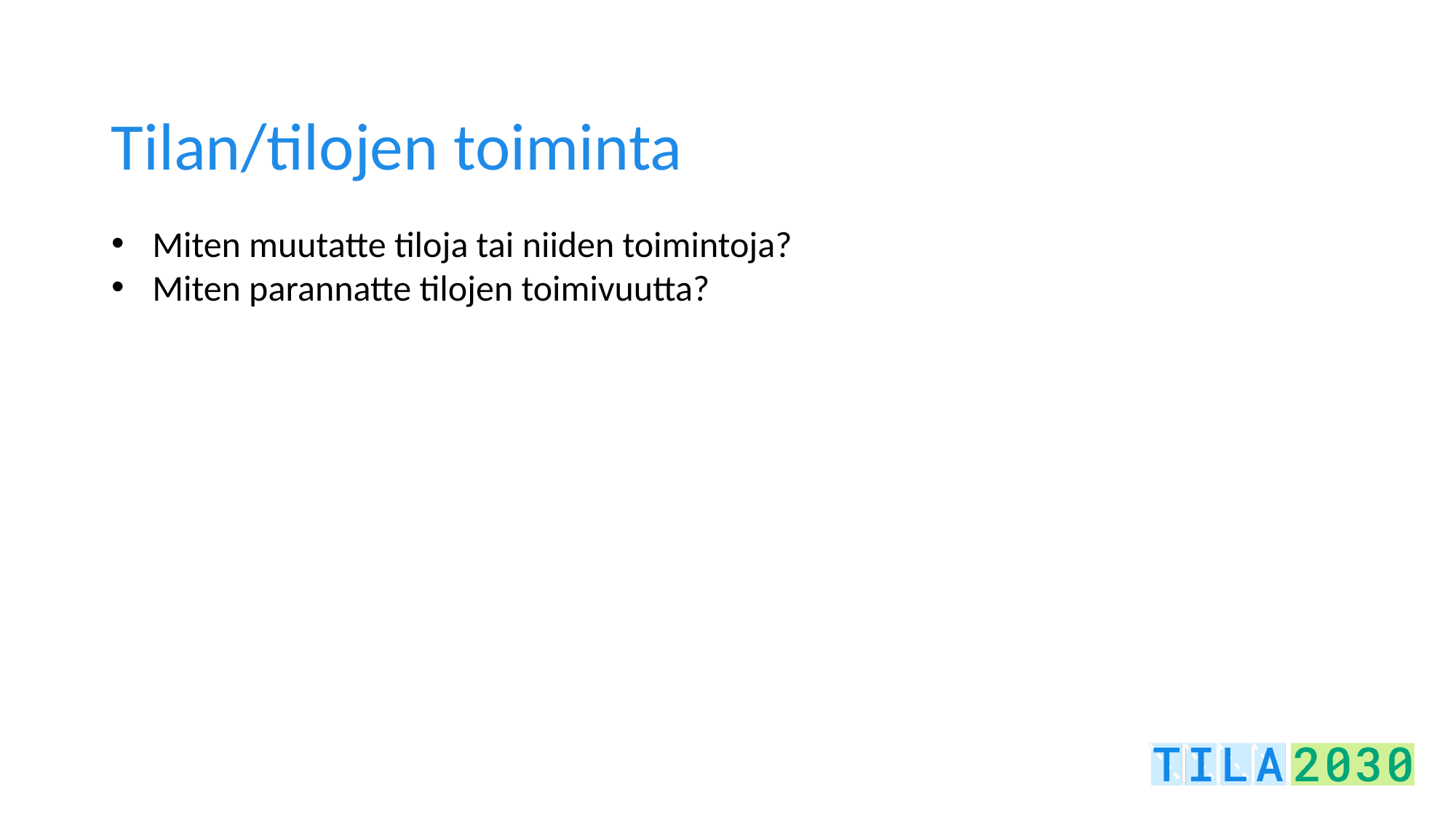

# Tilan/tilojen toiminta
Miten muutatte tiloja tai niiden toimintoja?
Miten parannatte tilojen toimivuutta?